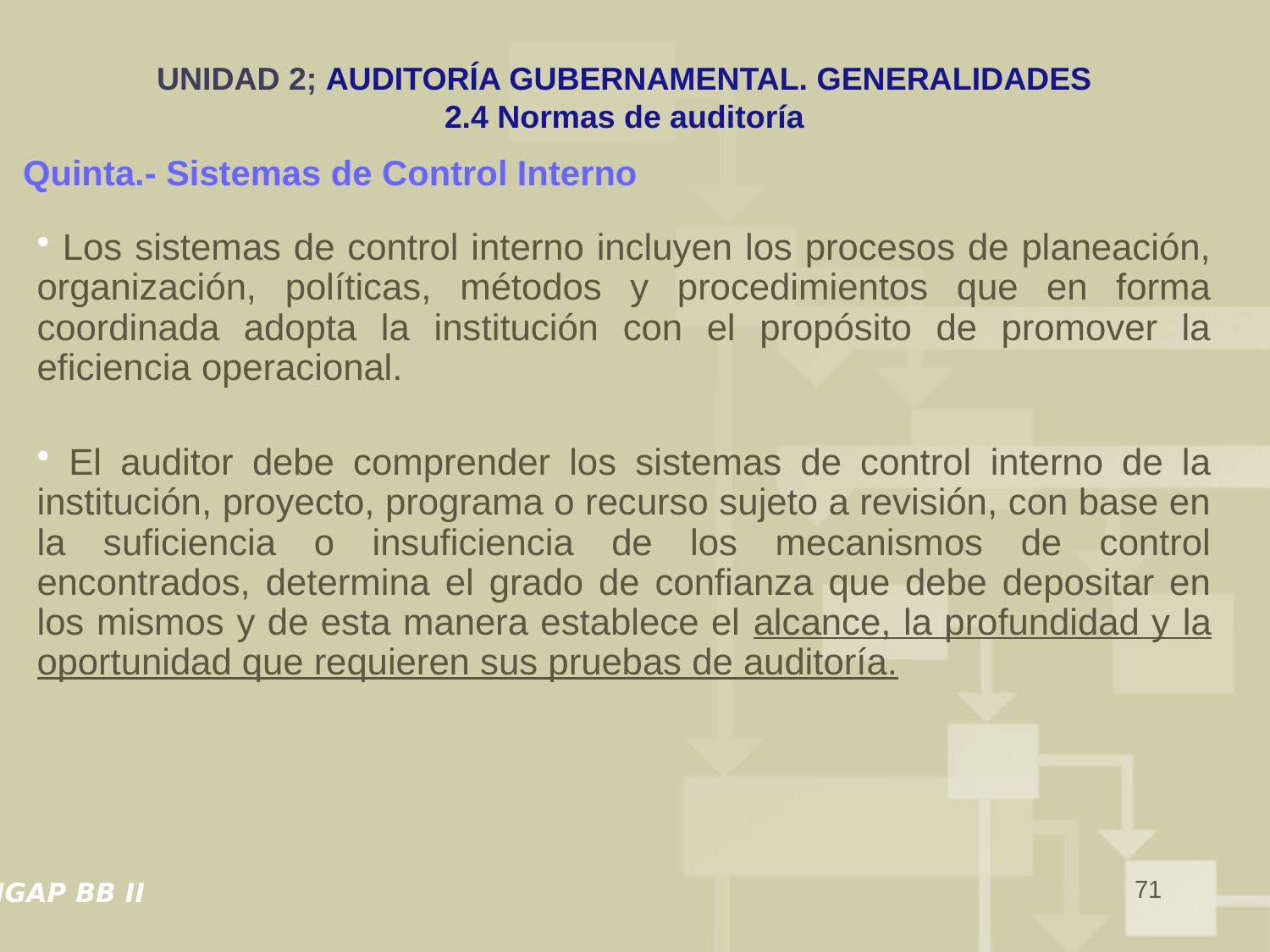

# UNIDAD 2; AUDITORÍA GUBERNAMENTAL. GENERALIDADES 2.4 Normas de auditoría
Quinta.- Sistemas de Control Interno
 Los sistemas de control interno incluyen los procesos de planeación, organización, políticas, métodos y procedimientos que en forma coordinada adopta la institución con el propósito de promover la eficiencia operacional.

 El auditor debe comprender los sistemas de control interno de la institución, proyecto, programa o recurso sujeto a revisión, con base en la suficiencia o insuficiencia de los mecanismos de control encontrados, determina el grado de confianza que debe depositar en los mismos y de esta manera establece el alcance, la profundidad y la oportunidad que requieren sus pruebas de auditoría.

71
NGAP BB II